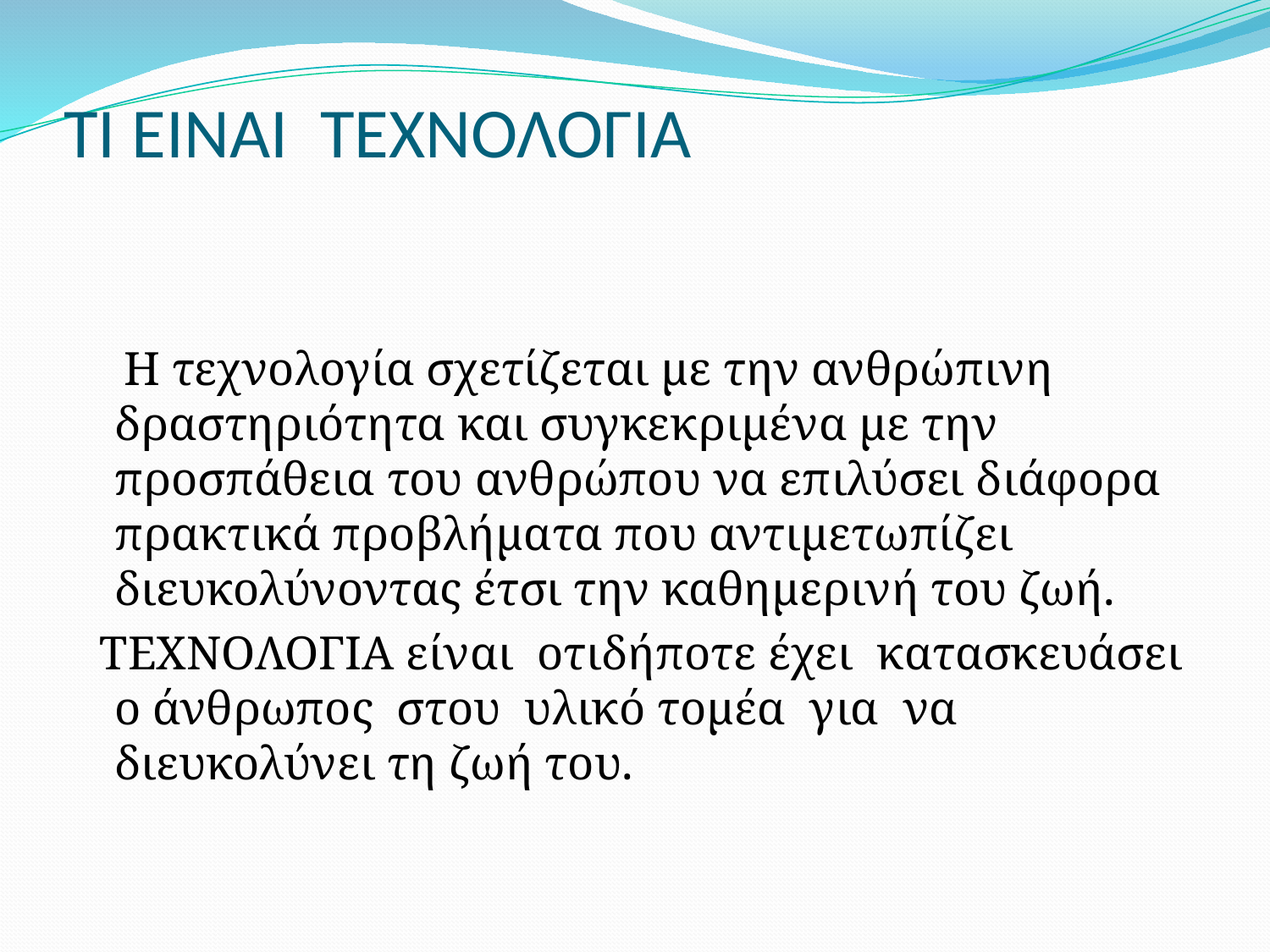

# ΤΙ ΕΙΝΑΙ  ΤΕΧΝΟΛΟΓΙΑ

    Η τεχνολογία σχετίζεται με την ανθρώπινη δραστηριότητα και συγκεκριμένα με την προσπάθεια του ανθρώπου να επιλύσει διάφορα πρακτικά προβλήματα που αντιμετωπίζει διευκολύνοντας έτσι την καθημερινή του ζωή.
  ΤΕΧΝΟΛΟΓΙΑ είναι  οτιδήποτε έχει  κατασκευάσει ο άνθρωπος  στου  υλικό τομέα  για  να  διευκολύνει τη ζωή του.